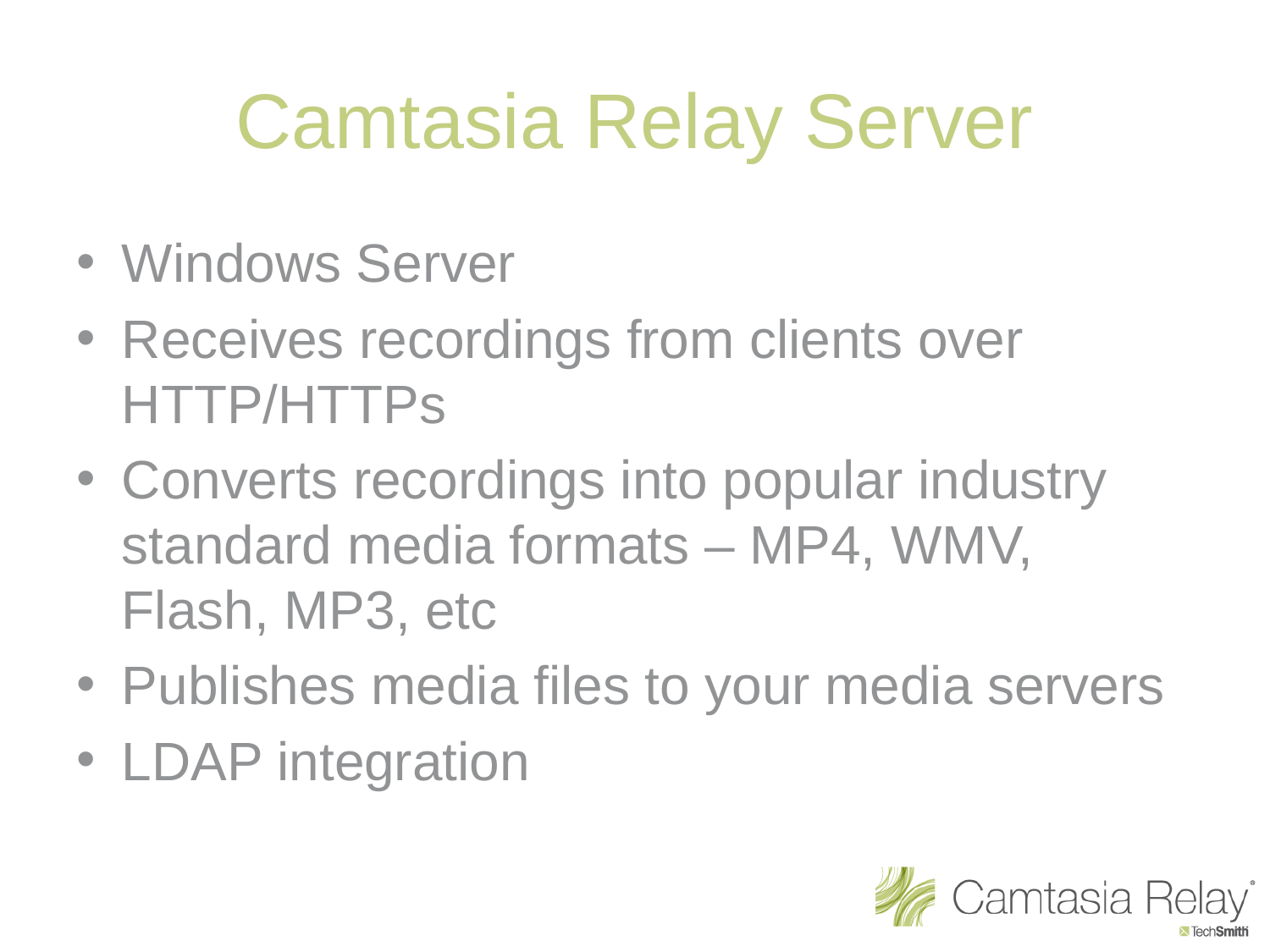

# Camtasia Relay Server
Windows Server
Receives recordings from clients over HTTP/HTTPs
Converts recordings into popular industry standard media formats – MP4, WMV, Flash, MP3, etc
Publishes media files to your media servers
LDAP integration